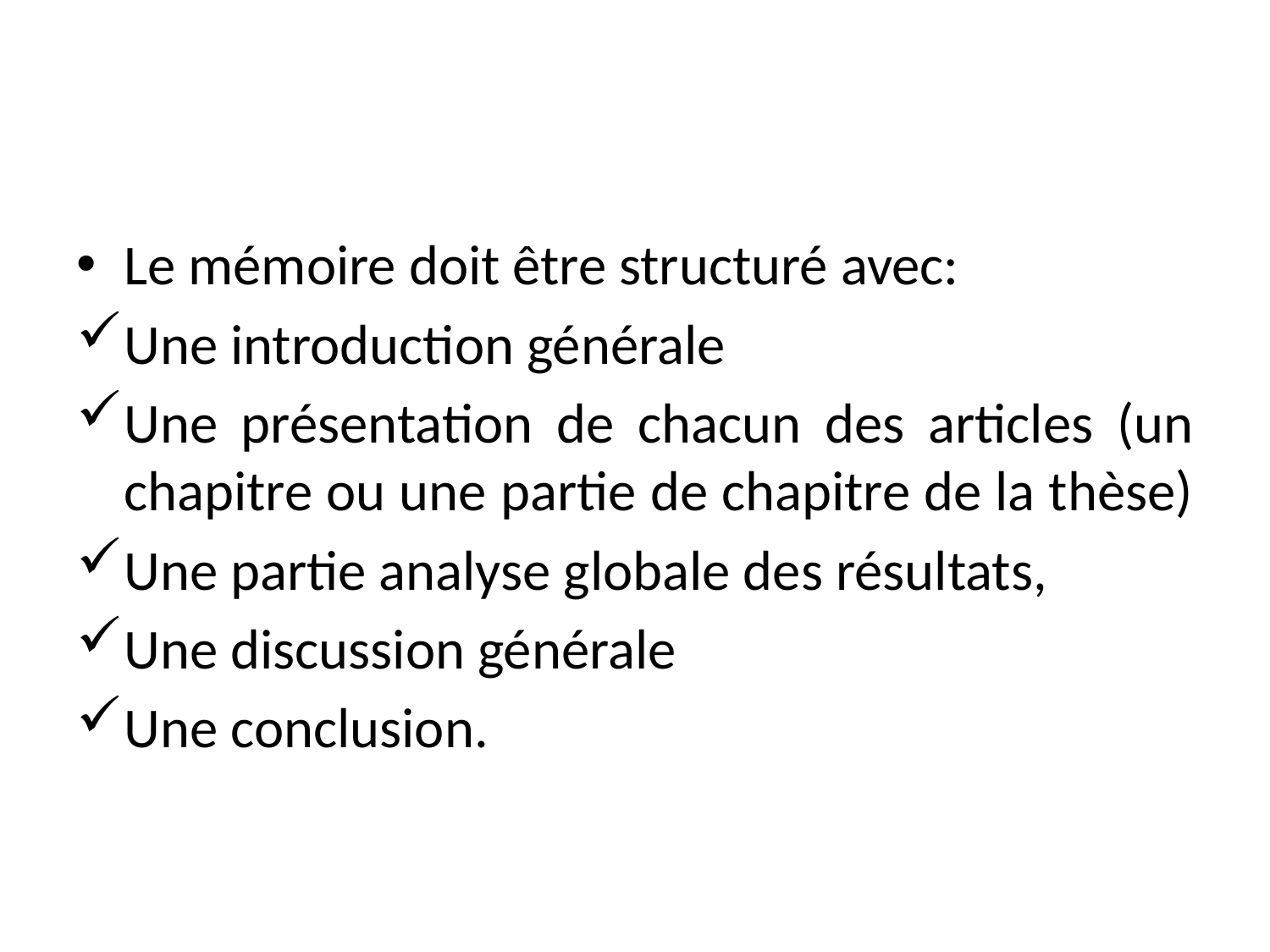

#
Le mémoire doit être structuré avec:
Une introduction générale
Une présentation de chacun des articles (un chapitre ou une partie de chapitre de la thèse)
Une partie analyse globale des résultats,
Une discussion générale
Une conclusion.